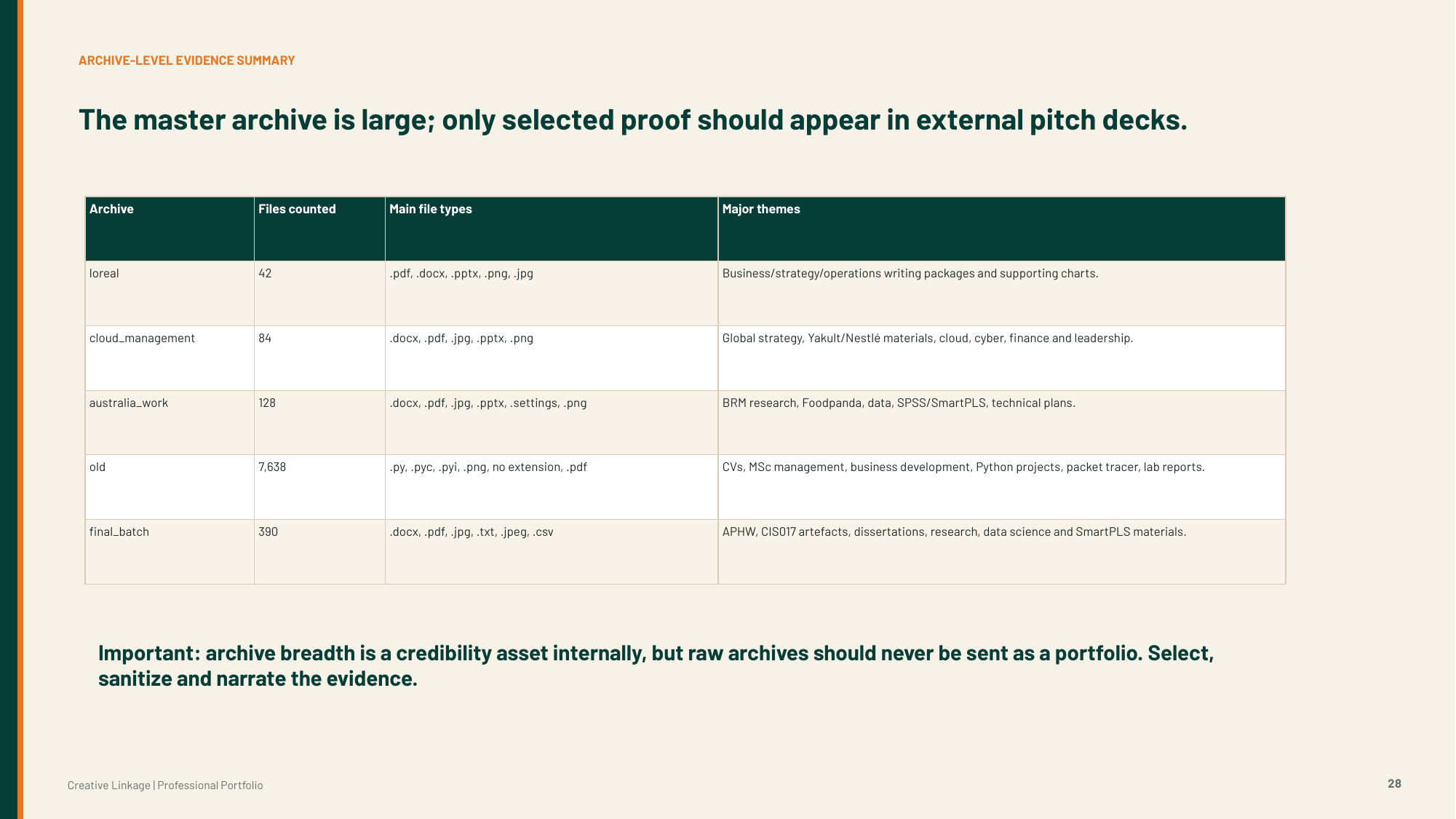

ARCHIVE-LEVEL EVIDENCE SUMMARY
The master archive is large; only selected proof should appear in external pitch decks.
| Archive | Files counted | Main file types | Major themes |
| --- | --- | --- | --- |
| loreal | 42 | .pdf, .docx, .pptx, .png, .jpg | Business/strategy/operations writing packages and supporting charts. |
| cloud\_management | 84 | .docx, .pdf, .jpg, .pptx, .png | Global strategy, Yakult/Nestlé materials, cloud, cyber, finance and leadership. |
| australia\_work | 128 | .docx, .pdf, .jpg, .pptx, .settings, .png | BRM research, Foodpanda, data, SPSS/SmartPLS, technical plans. |
| old | 7,638 | .py, .pyc, .pyi, .png, no extension, .pdf | CVs, MSc management, business development, Python projects, packet tracer, lab reports. |
| final\_batch | 390 | .docx, .pdf, .jpg, .txt, .jpeg, .csv | APHW, CIS017 artefacts, dissertations, research, data science and SmartPLS materials. |
Important: archive breadth is a credibility asset internally, but raw archives should never be sent as a portfolio. Select, sanitize and narrate the evidence.
28
Creative Linkage | Professional Portfolio